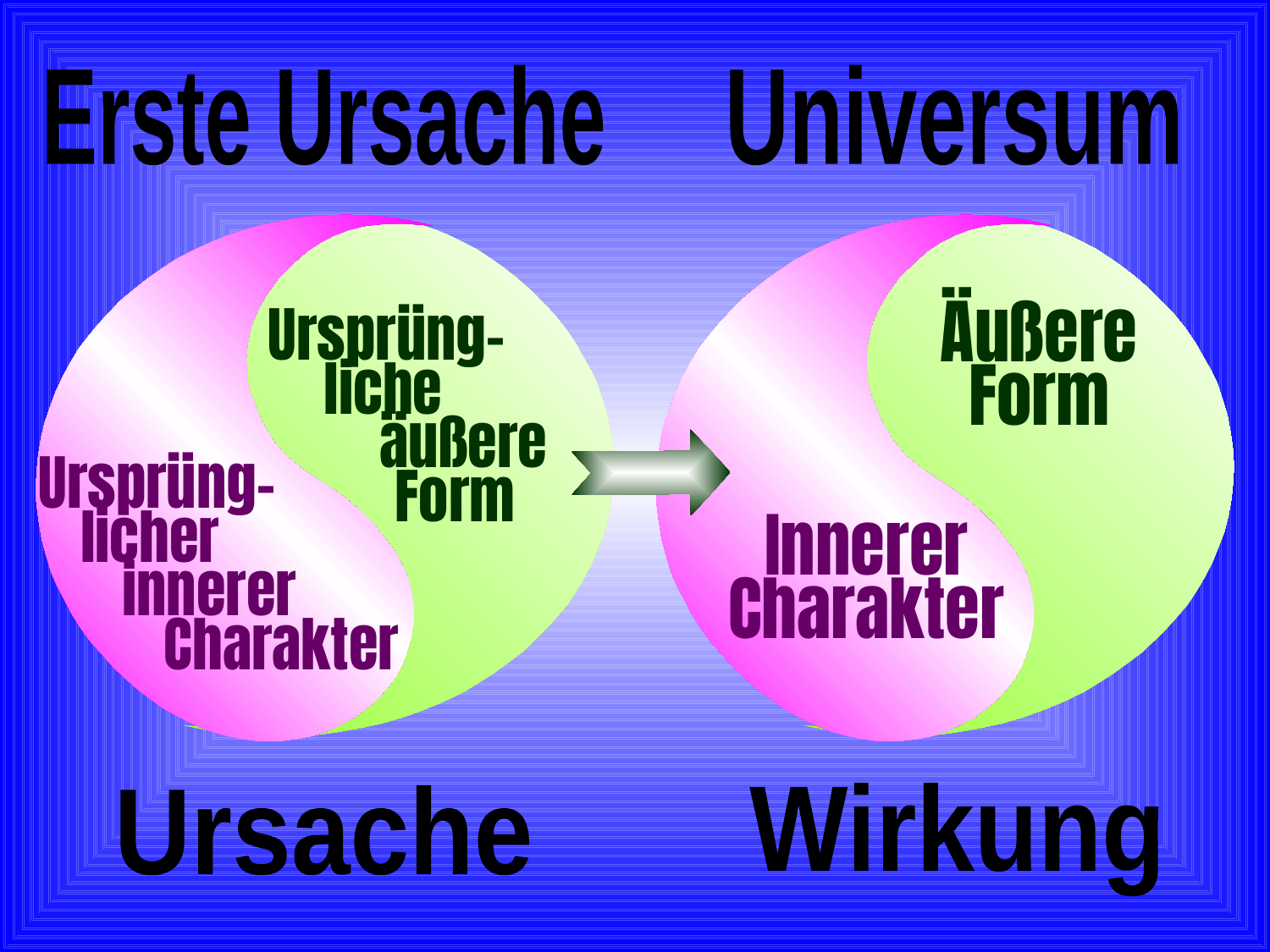

Erste Ursache
Universum

Äußere
Form
Ursprüng-
    liche
        äußere
	Form

Ursprüng-
   licher
      innerer
         Charakter
Innerer
Charakter
Wirkung
Ursache